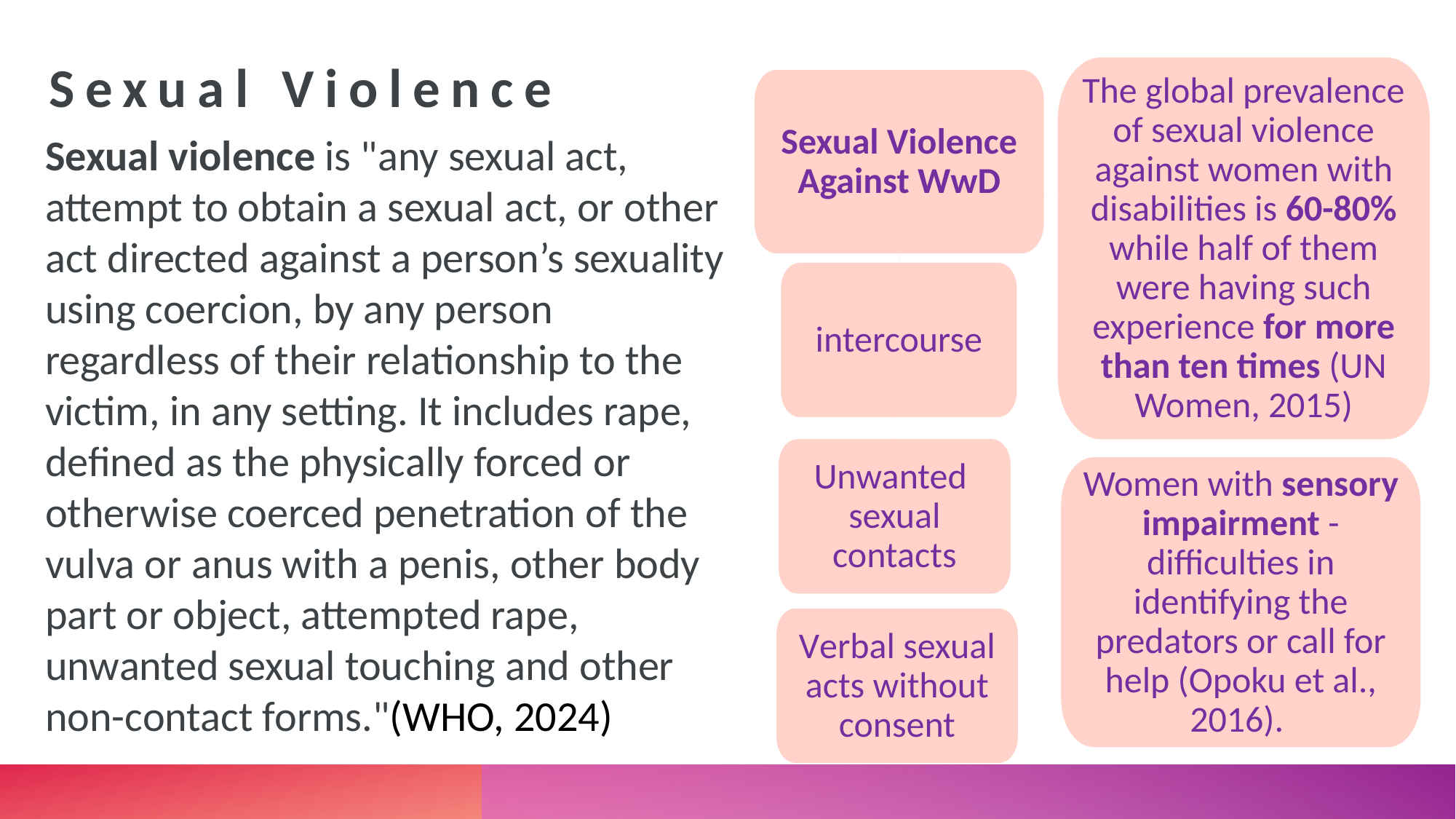

# Sexual Violence
The global prevalence of sexual violence against women with disabilities is 60-80% while half of them were having such experience for more than ten times (UN Women, 2015)
Sexual Violence Against WwD

intercourse

Unwanted  sexual contacts
Women with sensory impairment - difficulties in identifying the predators or call for help (Opoku et al., 2016).
Verbal sexual acts without consent
Sexual violence is "any sexual act, attempt to obtain a sexual act, or other act directed against a person’s sexuality using coercion, by any person regardless of their relationship to the victim, in any setting. It includes rape, defined as the physically forced or otherwise coerced penetration of the vulva or anus with a penis, other body part or object, attempted rape, unwanted sexual touching and other non-contact forms."(WHO, 2024)